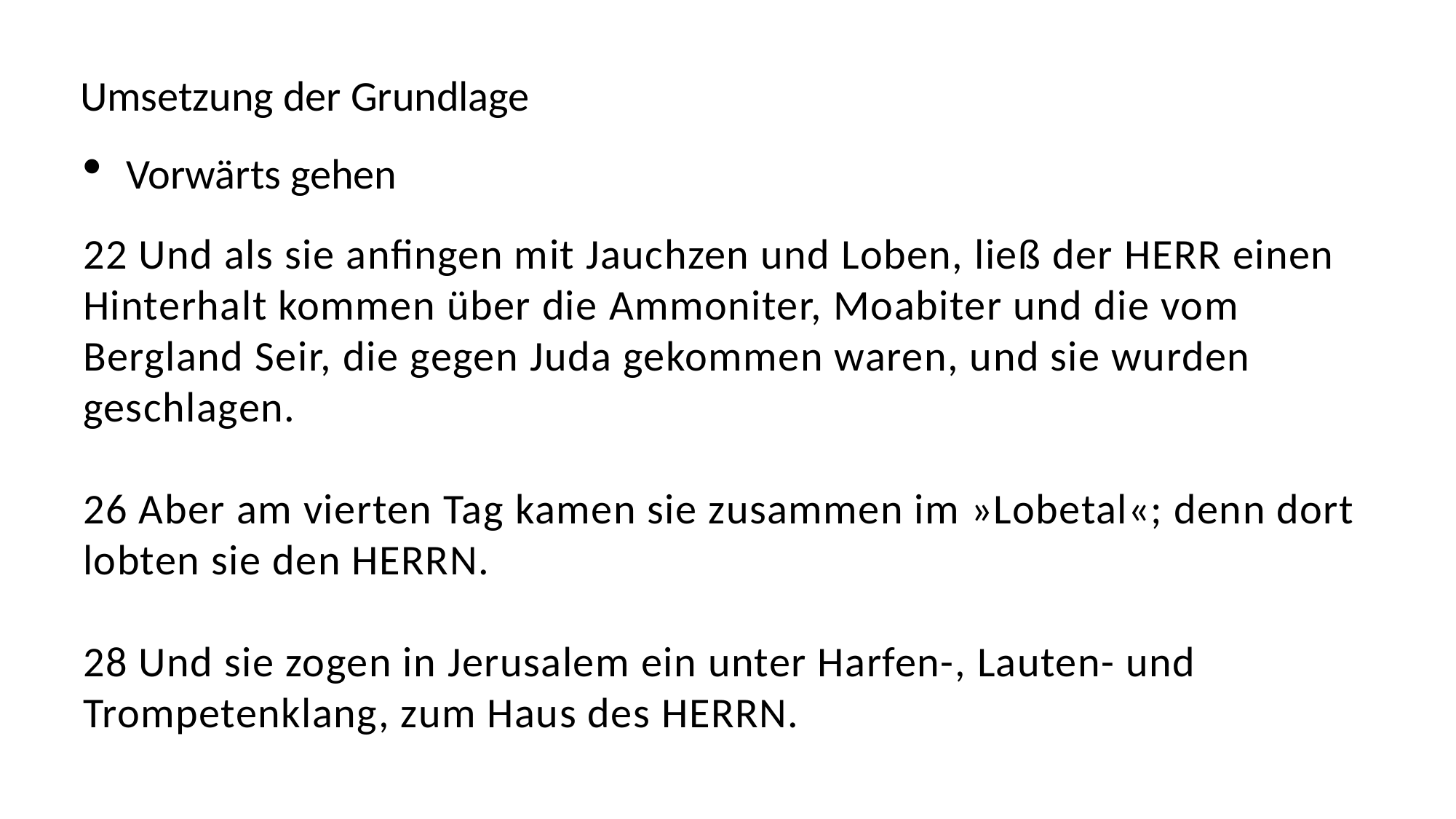

Umsetzung der Grundlage
Vorwärts gehen
22 Und als sie anfingen mit Jauchzen und Loben, ließ der HERR einen Hinterhalt kommen über die Ammoniter, Moabiter und die vom Bergland Seir, die gegen Juda gekommen waren, und sie wurden geschlagen.

26 Aber am vierten Tag kamen sie zusammen im »Lobetal«; denn dort lobten sie den HERRN.

28 Und sie zogen in Jerusalem ein unter Harfen-, Lauten- und Trompetenklang, zum Haus des HERRN.